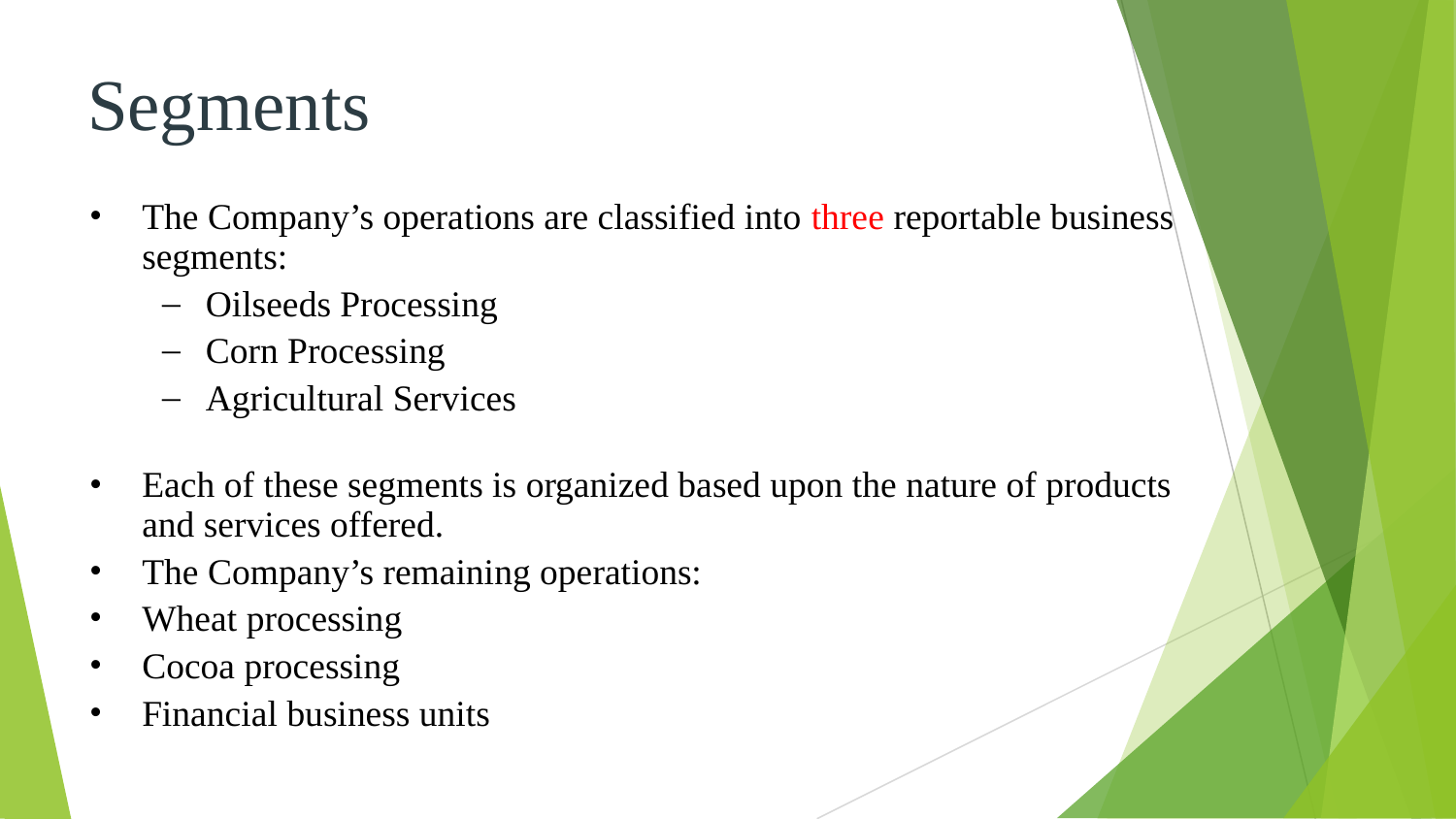

# Segments
The Company’s operations are classified into three reportable business segments:
Oilseeds Processing
Corn Processing
Agricultural Services
Each of these segments is organized based upon the nature of products and services offered.
The Company’s remaining operations:
Wheat processing
Cocoa processing
Financial business units